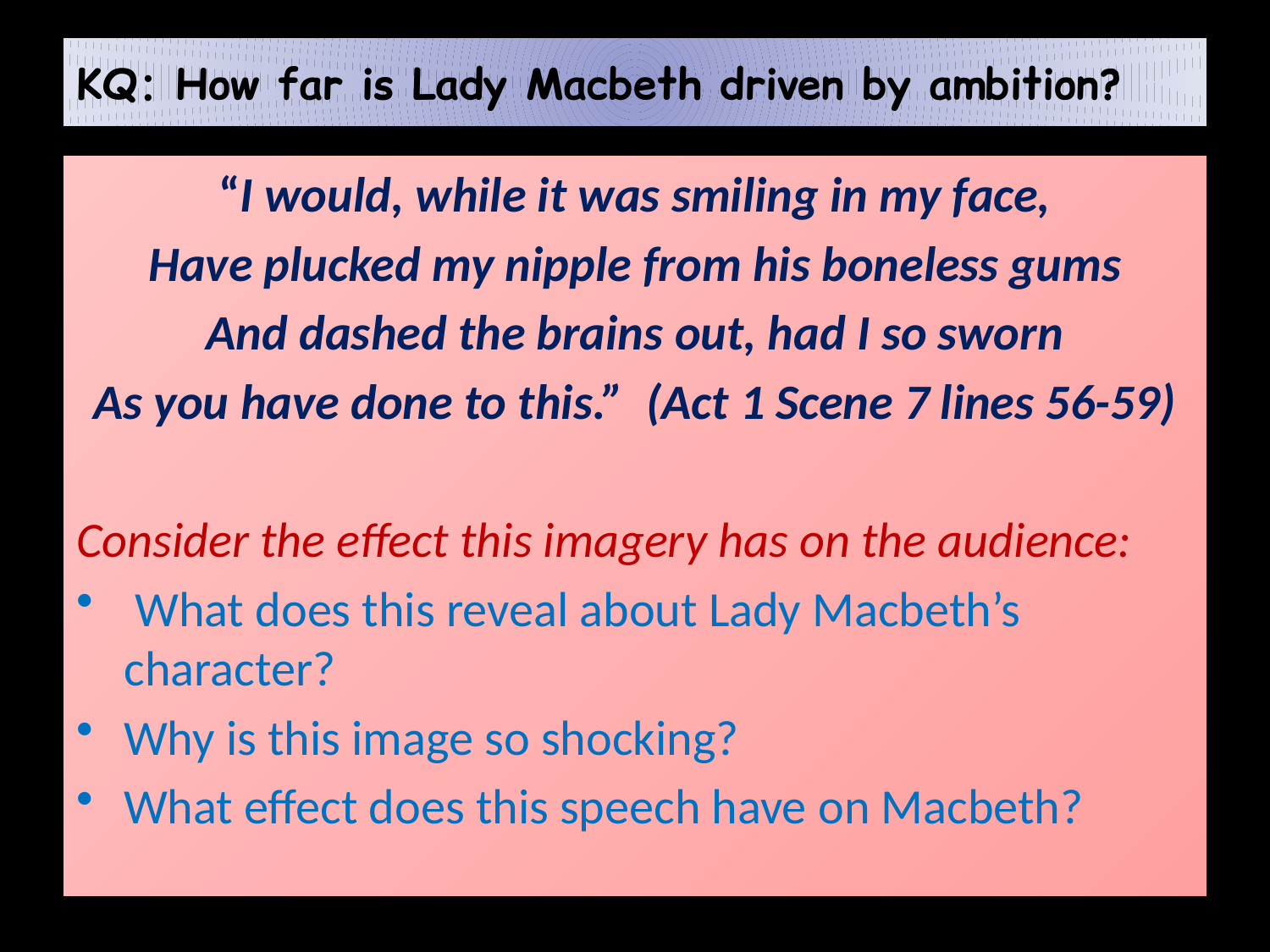

# KQ: How far is Lady Macbeth driven by ambition?
“I would, while it was smiling in my face,
Have plucked my nipple from his boneless gums
And dashed the brains out, had I so sworn
As you have done to this.”  (Act 1 Scene 7 lines 56-59)

Consider the effect this imagery has on the audience:
 What does this reveal about Lady Macbeth’s character?
Why is this image so shocking?
What effect does this speech have on Macbeth?